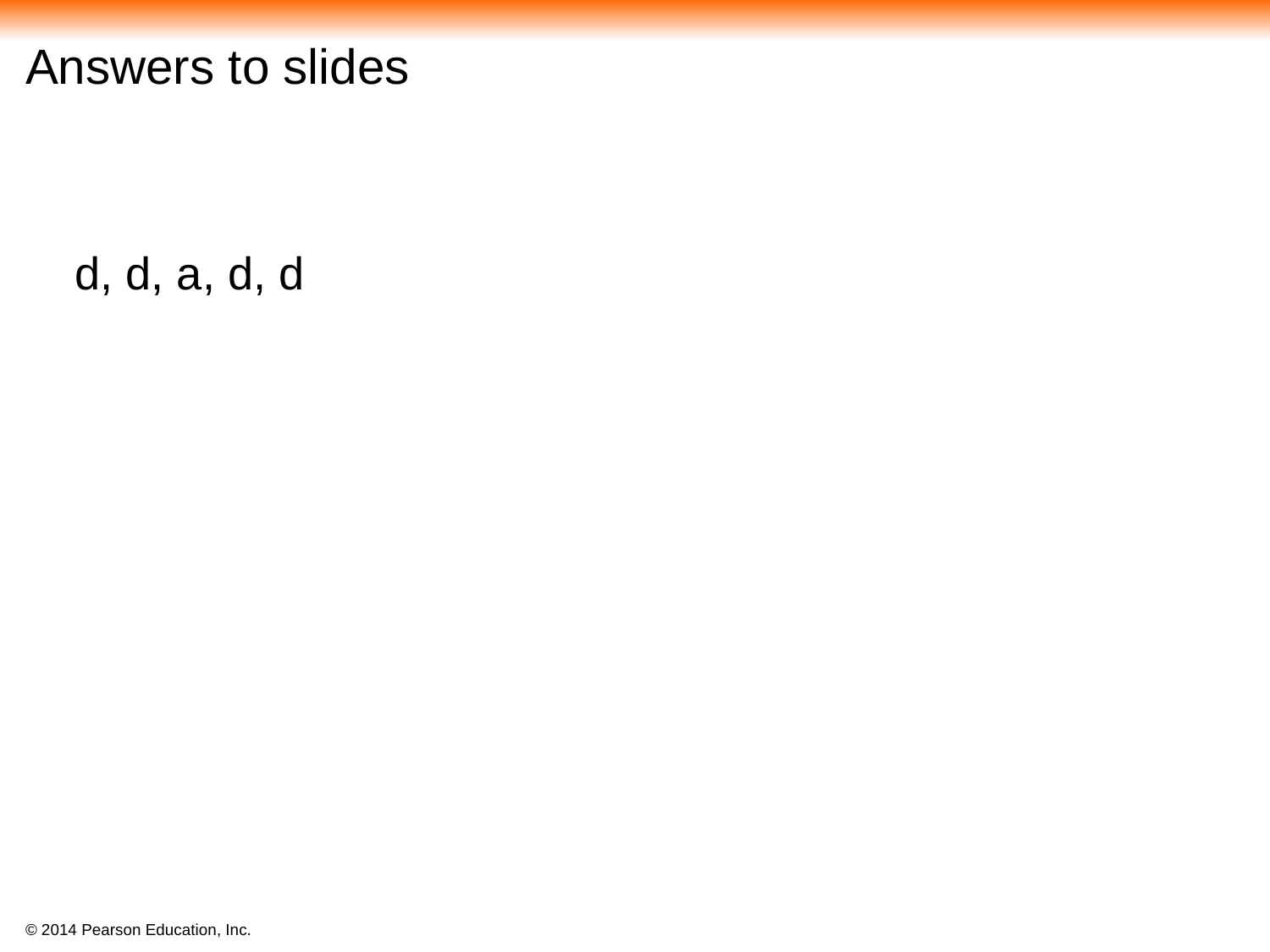

# Answers to slides
d, d, a, d, d